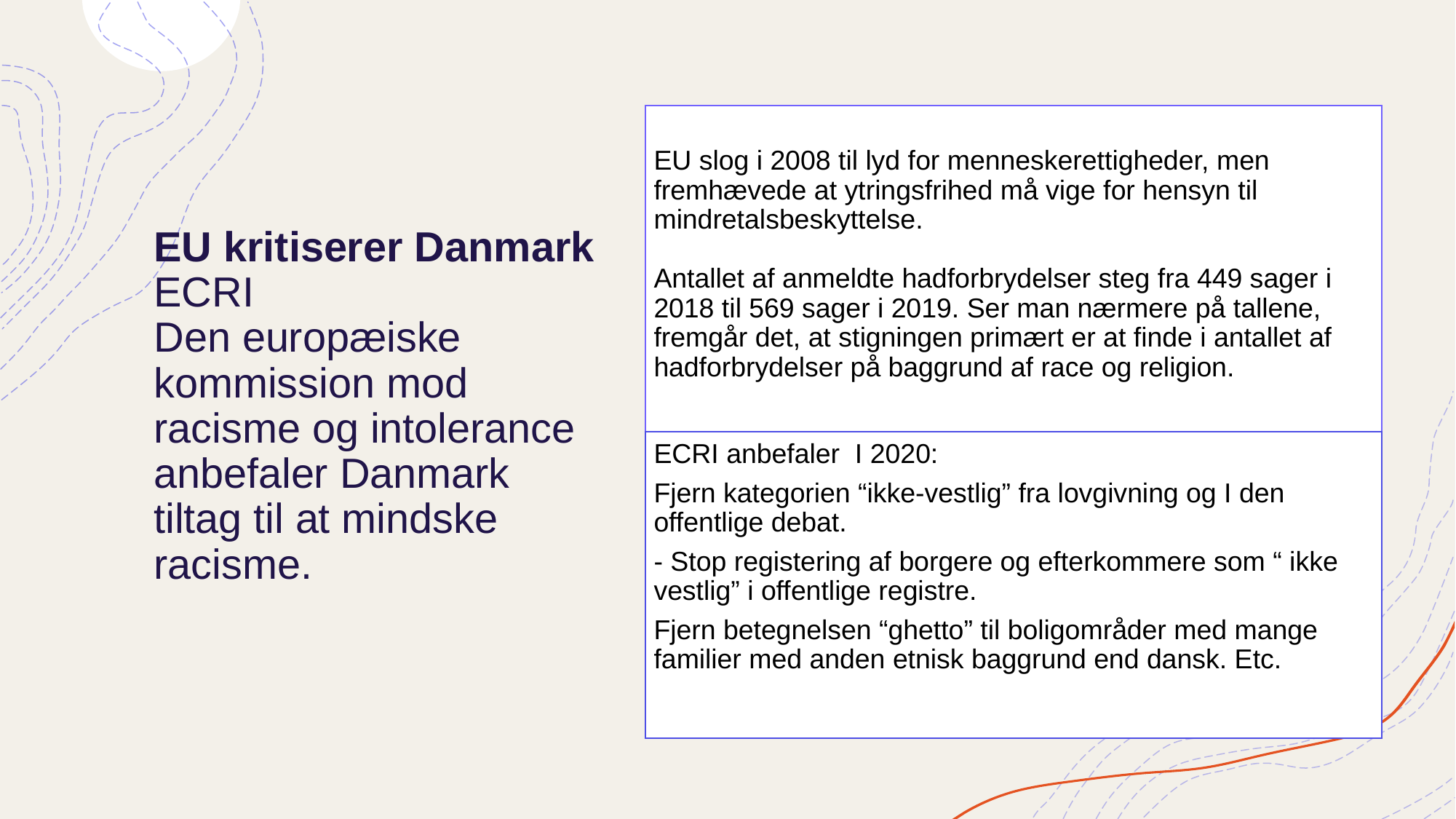

EU slog i 2008 til lyd for menneskerettigheder, men fremhævede at ytringsfrihed må vige for hensyn til mindretalsbeskyttelse.

Antallet af anmeldte hadforbrydelser steg fra 449 sager i 2018 til 569 sager i 2019. Ser man nærmere på tallene, fremgår det, at stigningen primært er at finde i antallet af hadforbrydelser på baggrund af race og religion.
ECRI anbefaler  I 2020:
Fjern kategorien “ikke-vestlig” fra lovgivning og I den offentlige debat.
- Stop registering af borgere og efterkommere som “ ikke vestlig” i offentlige registre.
Fjern betegnelsen “ghetto” til boligområder med mange familier med anden etnisk baggrund end dansk. Etc.
# EU kritiserer Danmark ECRI Den europæiske kommission mod racisme og intolerance anbefaler Danmark tiltag til at mindske racisme.